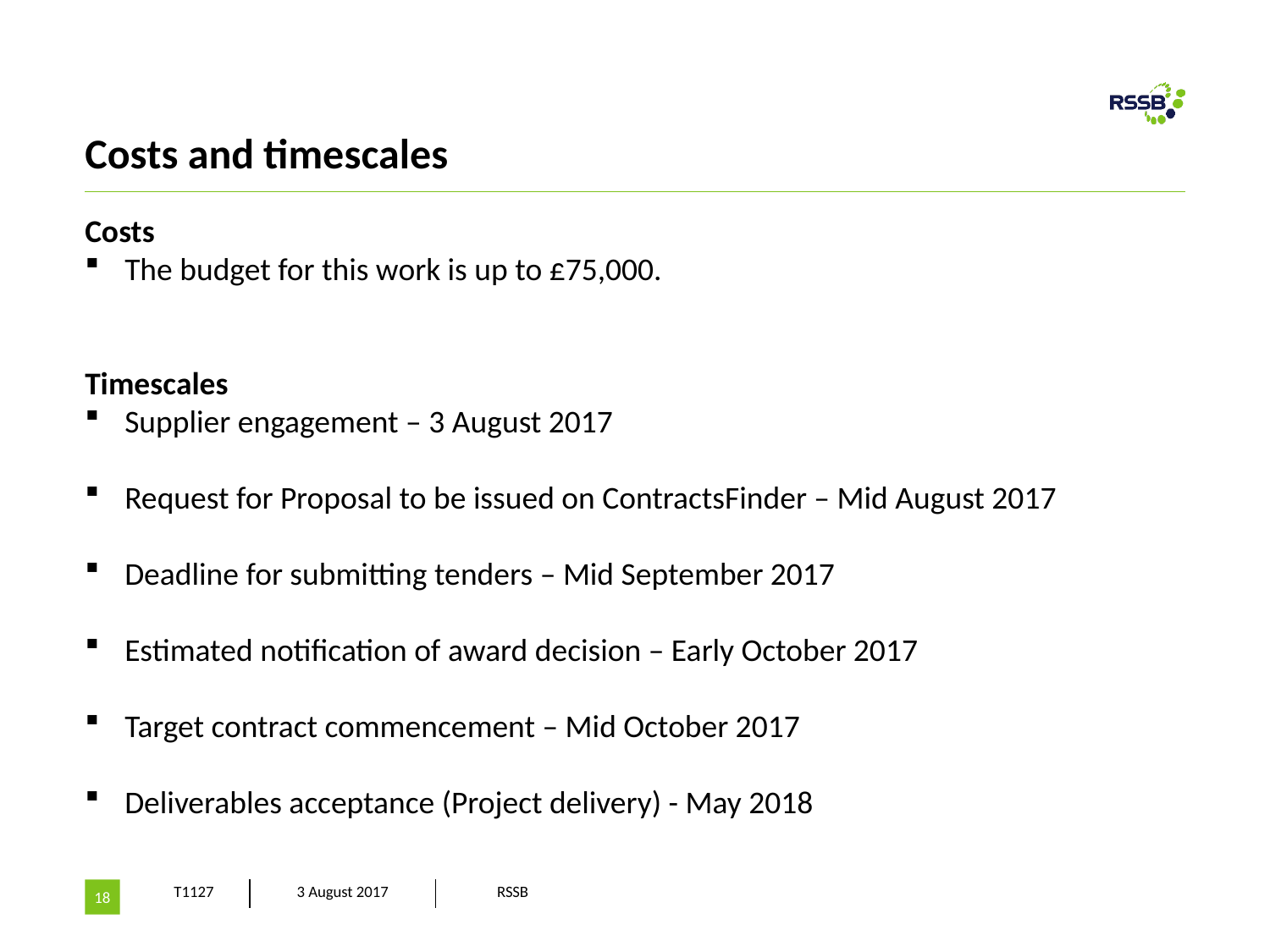

# Costs and timescales
Costs
The budget for this work is up to £75,000.
Timescales
Supplier engagement – 3 August 2017
Request for Proposal to be issued on ContractsFinder – Mid August 2017
Deadline for submitting tenders – Mid September 2017
Estimated notification of award decision – Early October 2017
Target contract commencement – Mid October 2017
Deliverables acceptance (Project delivery) - May 2018

18